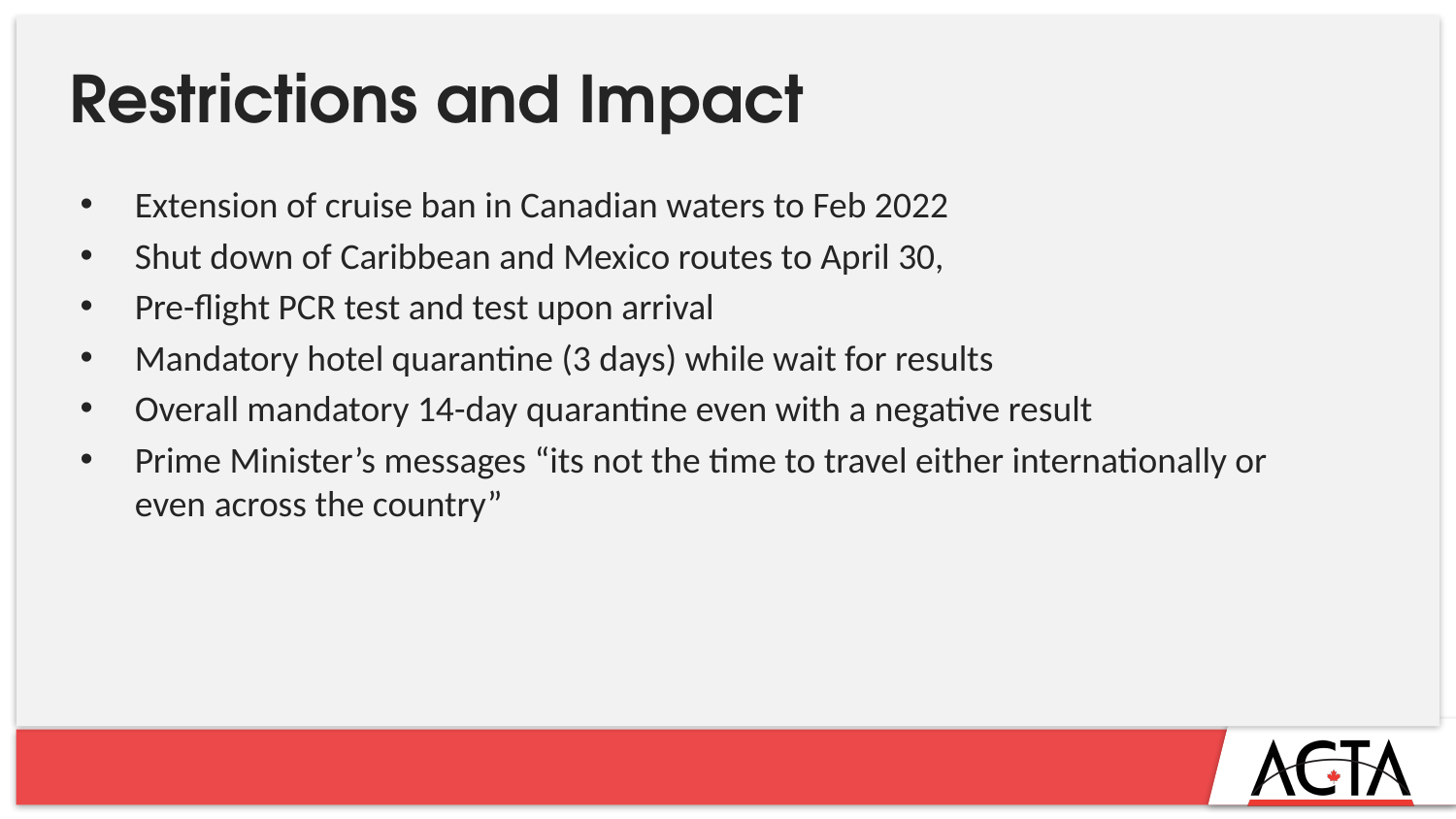

# Restrictions and Impact
Extension of cruise ban in Canadian waters to Feb 2022
Shut down of Caribbean and Mexico routes to April 30,
Pre-flight PCR test and test upon arrival
Mandatory hotel quarantine (3 days) while wait for results
Overall mandatory 14-day quarantine even with a negative result
Prime Minister’s messages “its not the time to travel either internationally or even across the country”